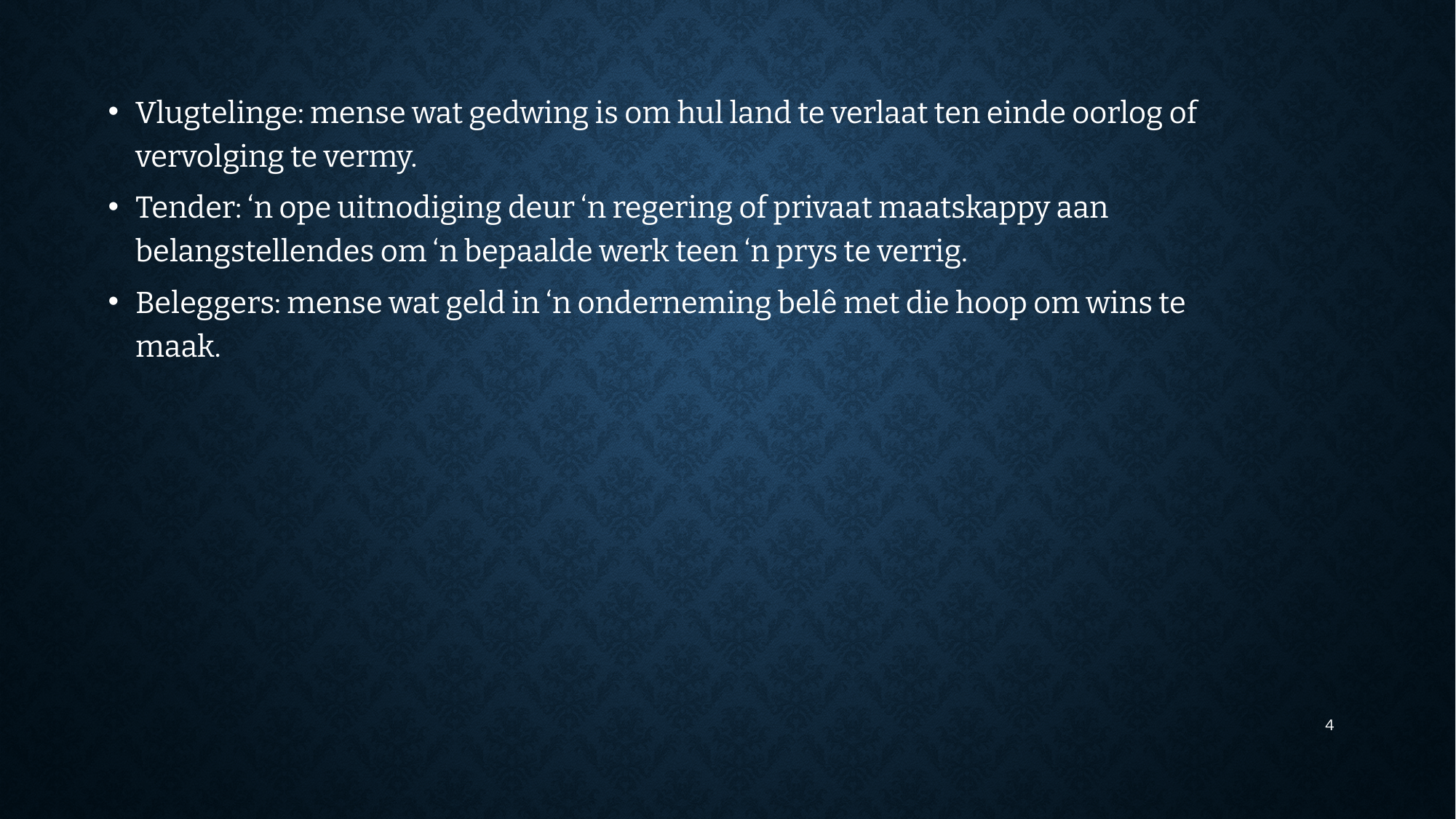

Vlugtelinge: mense wat gedwing is om hul land te verlaat ten einde oorlog of vervolging te vermy.
Tender: ‘n ope uitnodiging deur ‘n regering of privaat maatskappy aan belangstellendes om ‘n bepaalde werk teen ‘n prys te verrig.
Beleggers: mense wat geld in ‘n onderneming belê met die hoop om wins te maak.
4